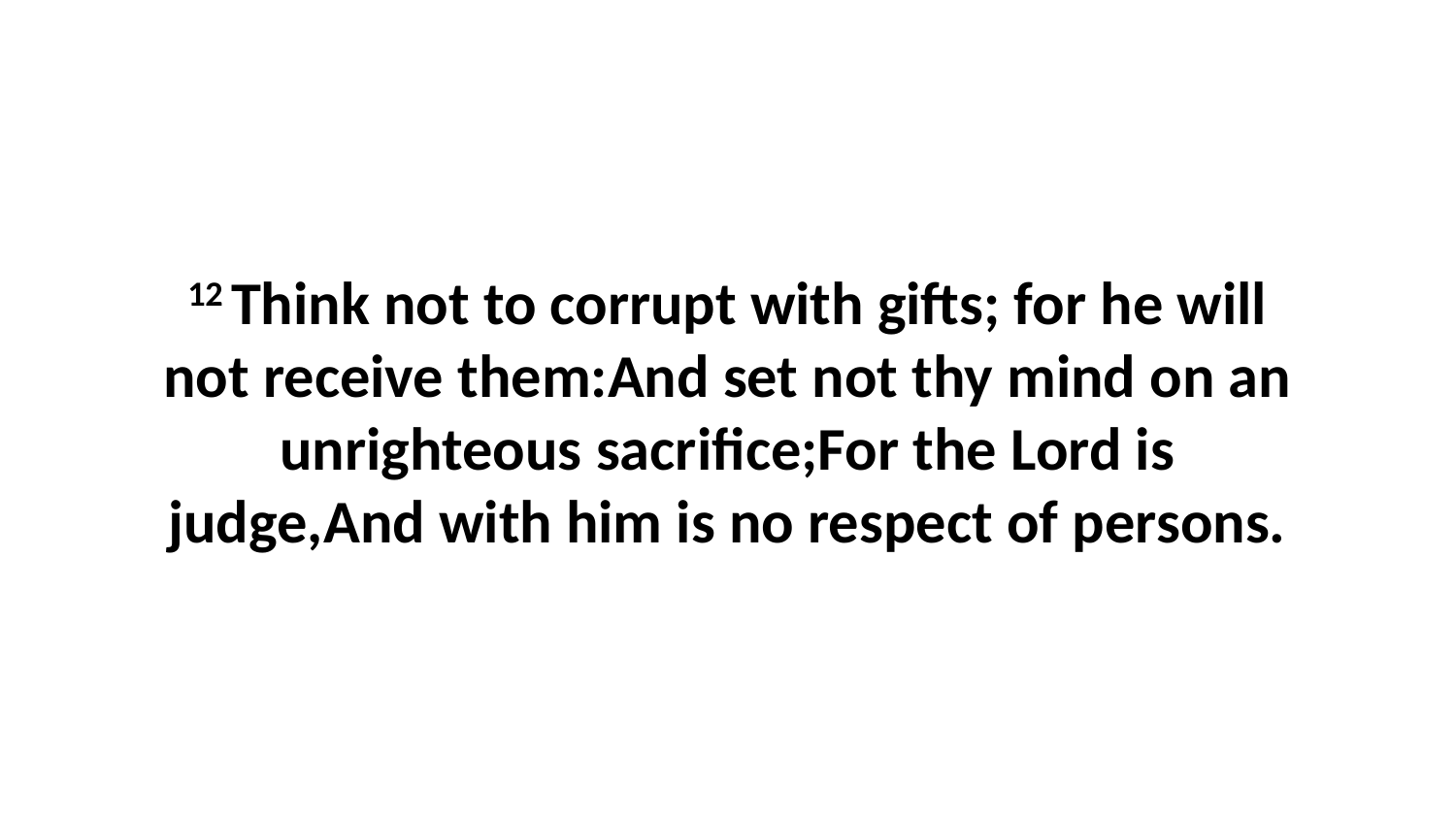

12 Think not to corrupt with gifts; for he will not receive them:And set not thy mind on an unrighteous sacrifice;For the Lord is judge,And with him is no respect of persons.